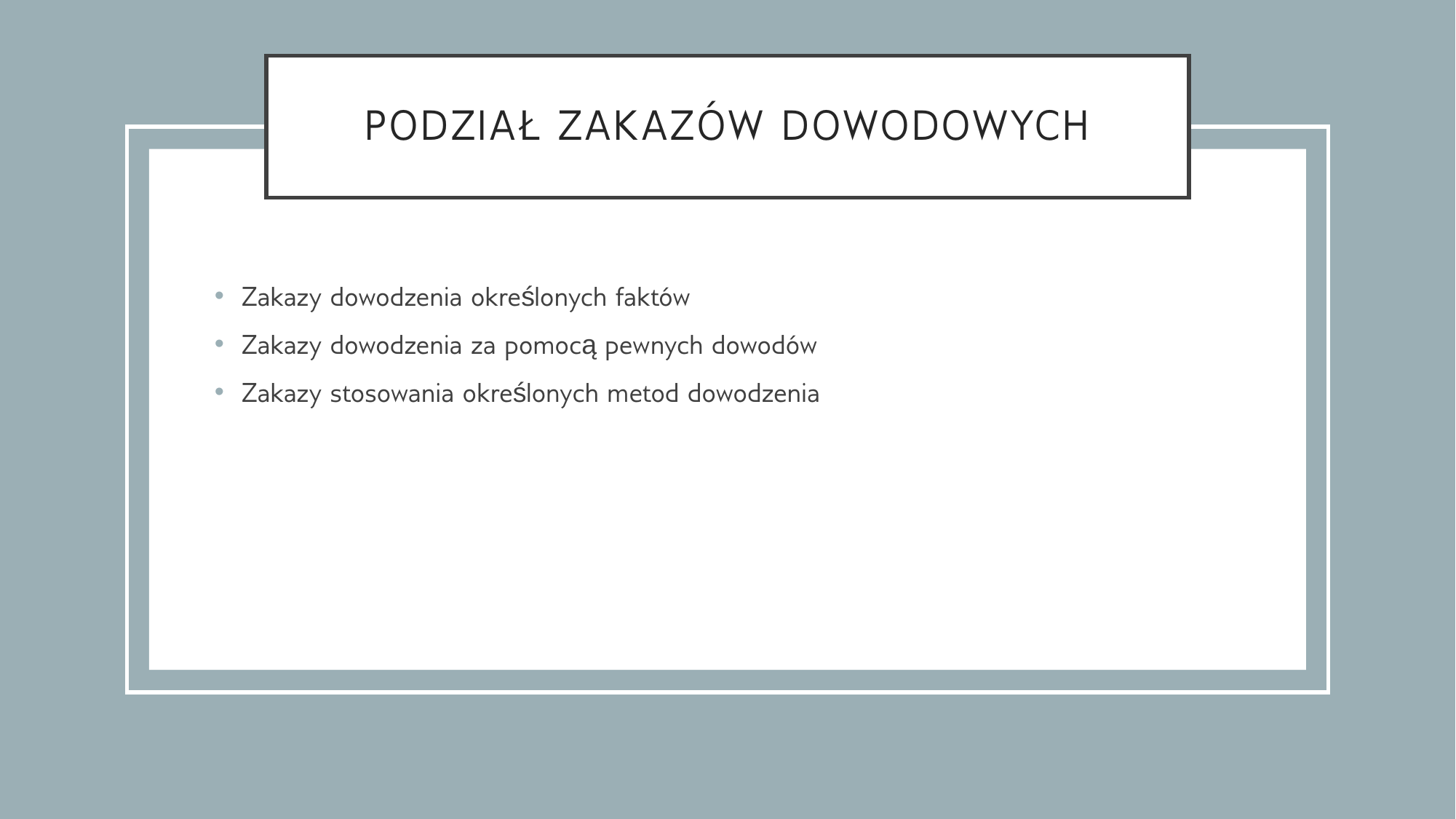

# Podział zakazów dowodowych

Zakazy dowodzenia określonych faktów
Zakazy dowodzenia za pomocą pewnych dowodów
Zakazy stosowania określonych metod dowodzenia